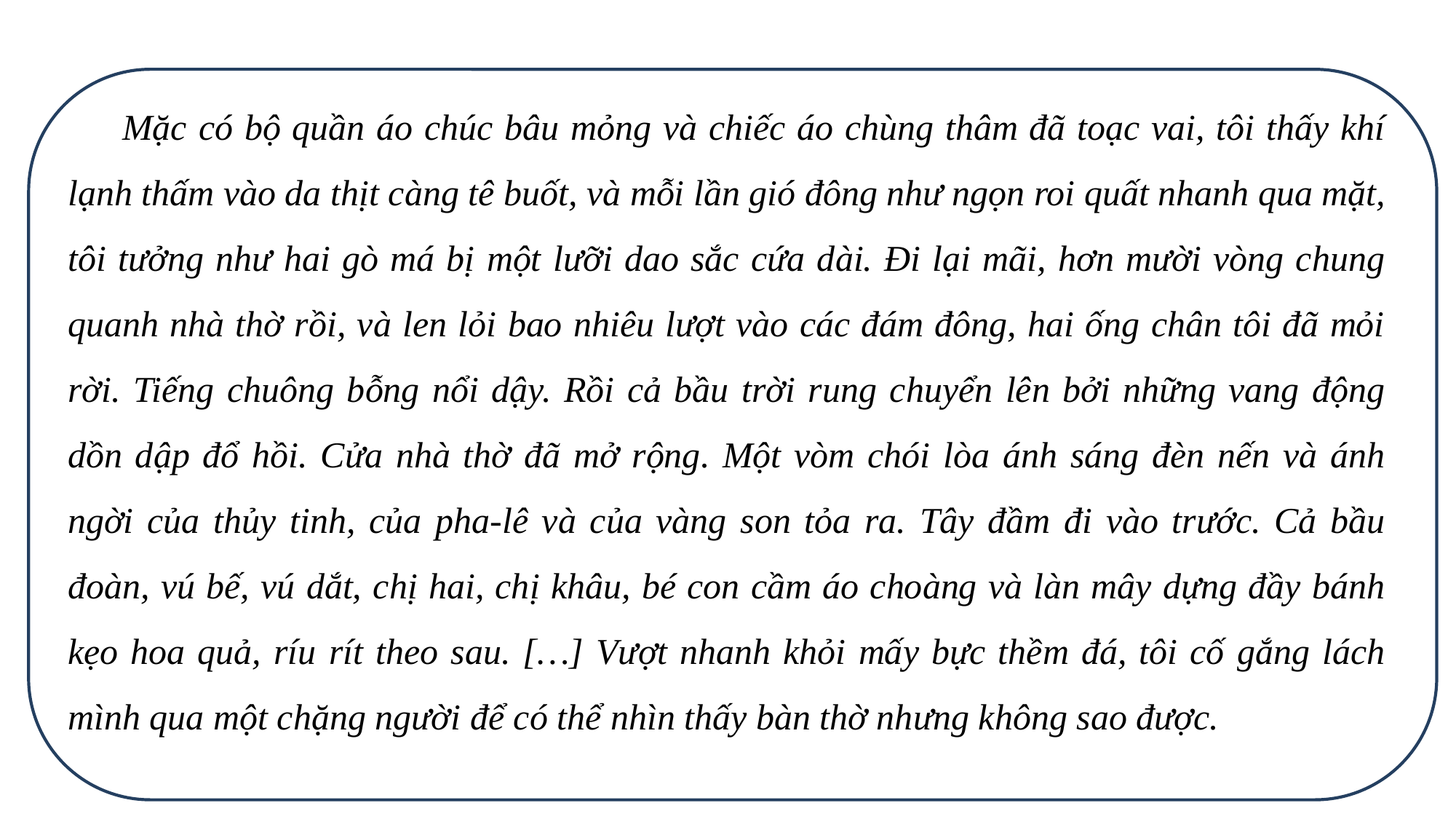

Mặc có bộ quần áo chúc bâu mỏng và chiếc áo chùng thâm đã toạc vai, tôi thấy khí lạnh thấm vào da thịt càng tê buốt, và mỗi lần gió đông như ngọn roi quất nhanh qua mặt, tôi tưởng như hai gò má bị một lưỡi dao sắc cứa dài. Đi lại mãi, hơn mười vòng chung quanh nhà thờ rồi, và len lỏi bao nhiêu lượt vào các đám đông, hai ống chân tôi đã mỏi rời. Tiếng chuông bỗng nổi dậy. Rồi cả bầu trời rung chuyển lên bởi những vang động dồn dập đổ hồi. Cửa nhà thờ đã mở rộng. Một vòm chói lòa ánh sáng đèn nến và ánh ngời của thủy tinh, của pha-lê và của vàng son tỏa ra. Tây đầm đi vào trước. Cả bầu đoàn, vú bế, vú dắt, chị hai, chị khâu, bé con cầm áo choàng và làn mây dựng đầy bánh kẹo hoa quả, ríu rít theo sau. […] Vượt nhanh khỏi mấy bực thềm đá, tôi cố gắng lách mình qua một chặng người để có thể nhìn thấy bàn thờ nhưng không sao được.